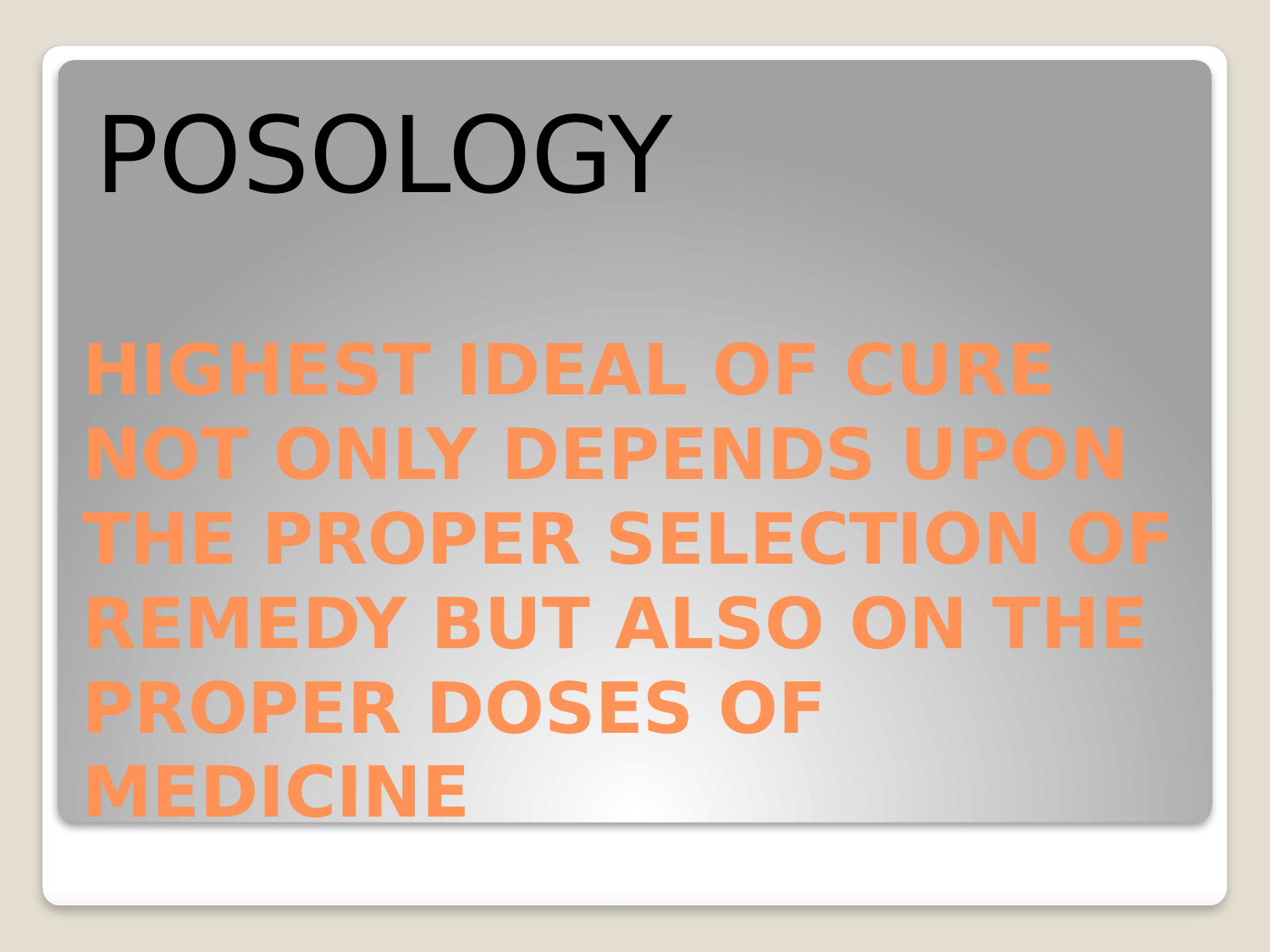

POSOLOGY
# HIGHEST IDEAL OF CURE NOT ONLY DEPENDS UPON THE PROPER SELECTION OF REMEDY BUT ALSO ON THE PROPER DOSES OF MEDICINE